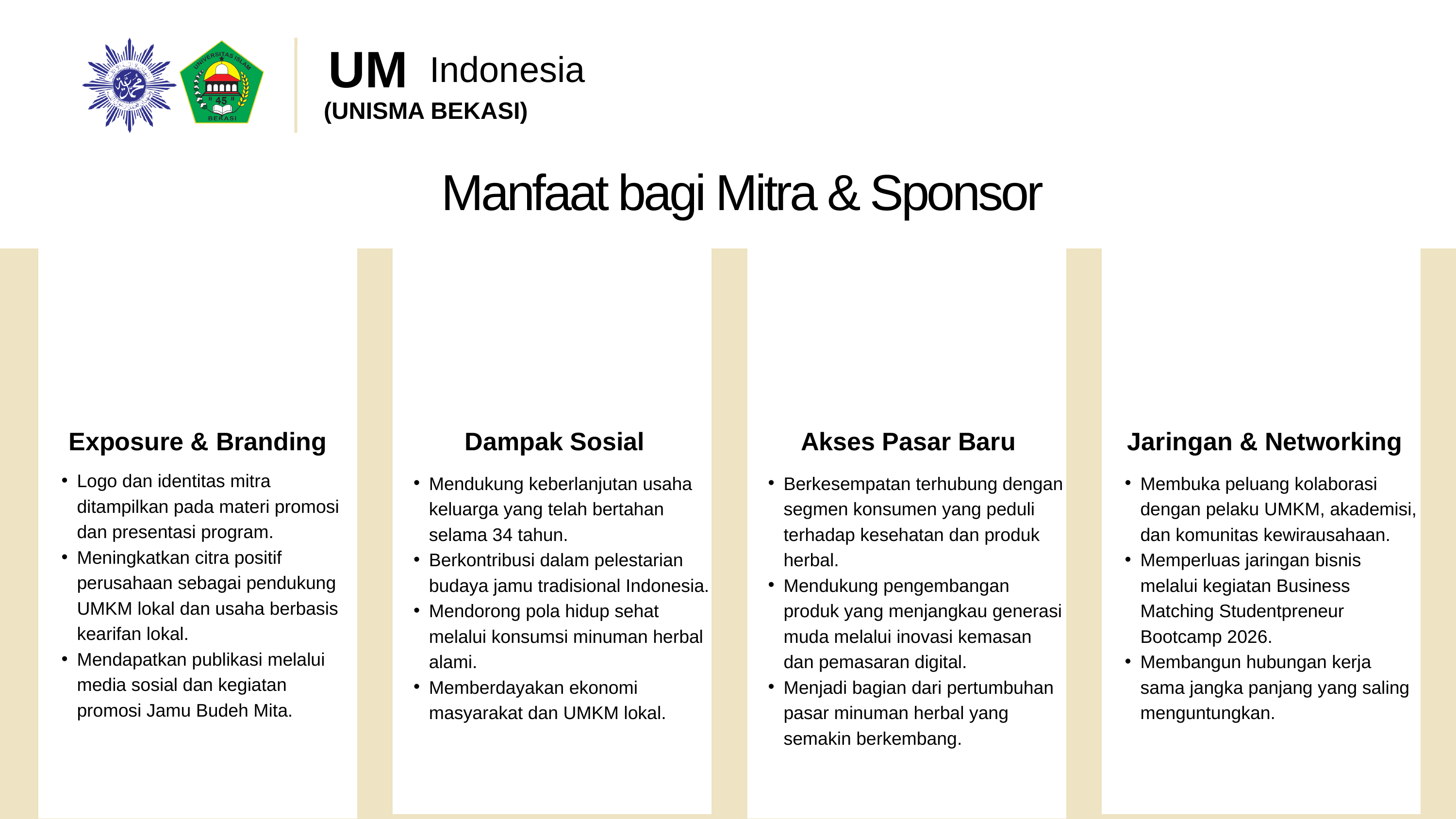

UM

Indonesia
(UNISMA BEKASI)
Manfaat bagi Mitra & Sponsor

Exposure & Branding

Logo dan identitas mitra ditampilkan pada materi promosi dan presentasi program.
Meningkatkan citra positif perusahaan sebagai pendukung UMKM lokal dan usaha berbasis kearifan lokal.
Mendapatkan publikasi melalui media sosial dan kegiatan promosi Jamu Budeh Mita.
Dampak Sosial

Mendukung keberlanjutan usaha keluarga yang telah bertahan selama 34 tahun.
Berkontribusi dalam pelestarian budaya jamu tradisional Indonesia.
Mendorong pola hidup sehat melalui konsumsi minuman herbal alami.
Memberdayakan ekonomi masyarakat dan UMKM lokal.
Akses Pasar Baru

Berkesempatan terhubung dengan segmen konsumen yang peduli terhadap kesehatan dan produk herbal.
Mendukung pengembangan produk yang menjangkau generasi muda melalui inovasi kemasan dan pemasaran digital.
Menjadi bagian dari pertumbuhan pasar minuman herbal yang semakin berkembang.
Jaringan & Networking

Membuka peluang kolaborasi dengan pelaku UMKM, akademisi, dan komunitas kewirausahaan.
Memperluas jaringan bisnis melalui kegiatan Business Matching Studentpreneur Bootcamp 2026.
Membangun hubungan kerja sama jangka panjang yang saling menguntungkan.